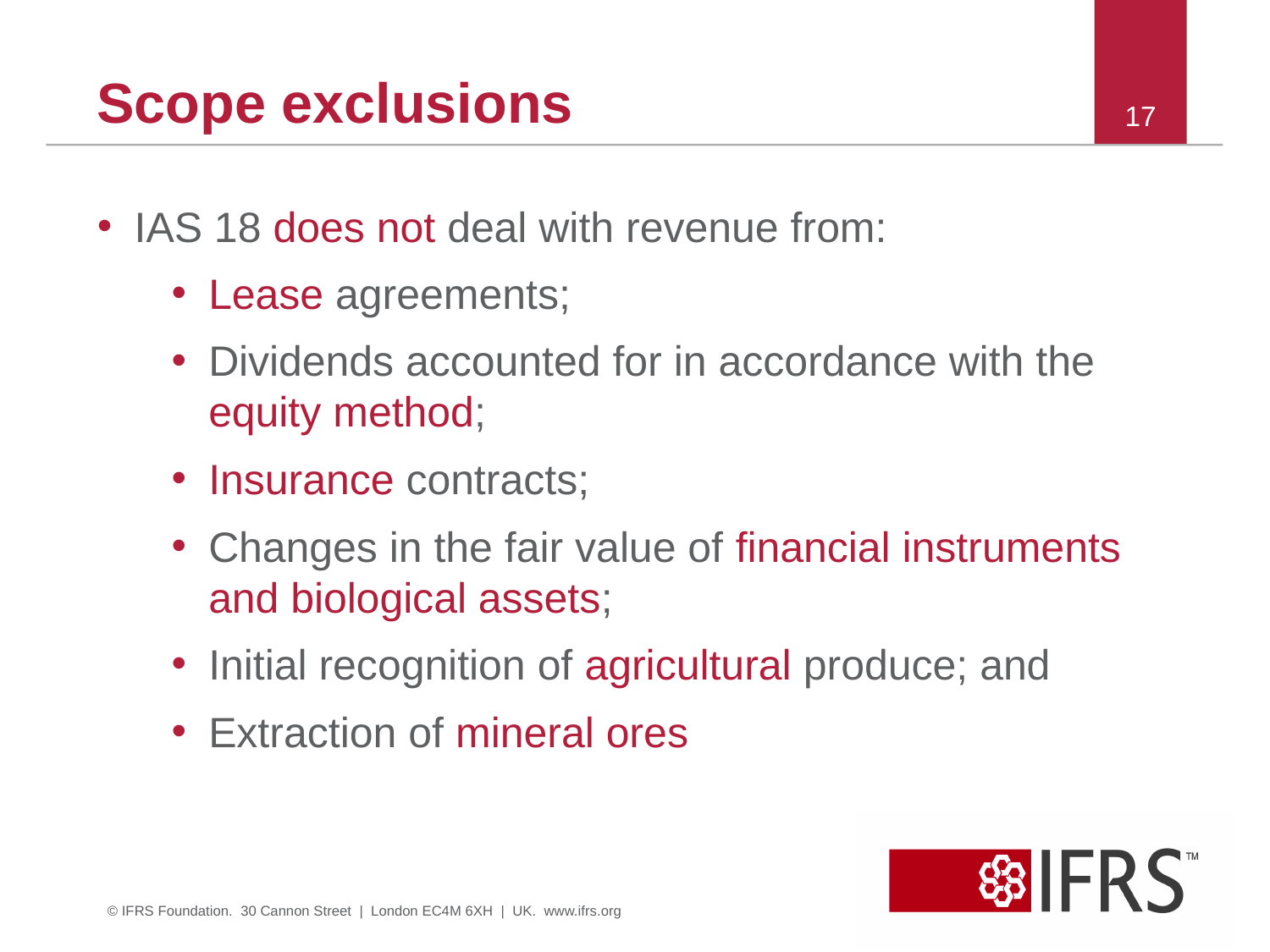

# Scope exclusions
17
IAS 18 does not deal with revenue from:
Lease agreements;
Dividends accounted for in accordance with the equity method;
Insurance contracts;
Changes in the fair value of financial instruments and biological assets;
Initial recognition of agricultural produce; and
Extraction of mineral ores

© IFRS Foundation.  30 Cannon Street  |  London EC4M 6XH  |  UK.  www.ifrs.org